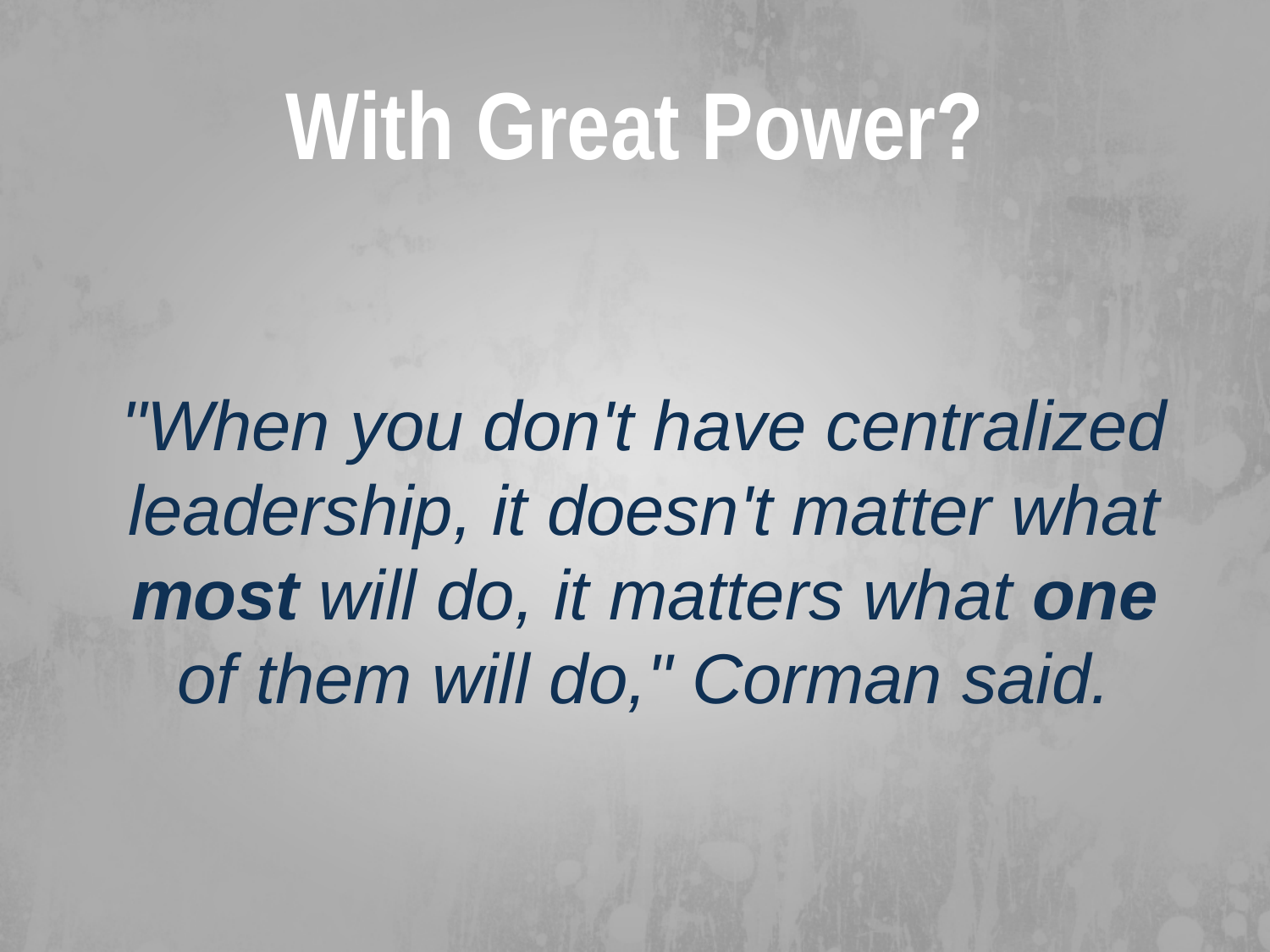

# With Great Power?
"When you don't have centralized leadership, it doesn't matter what most will do, it matters what one of them will do," Corman said.